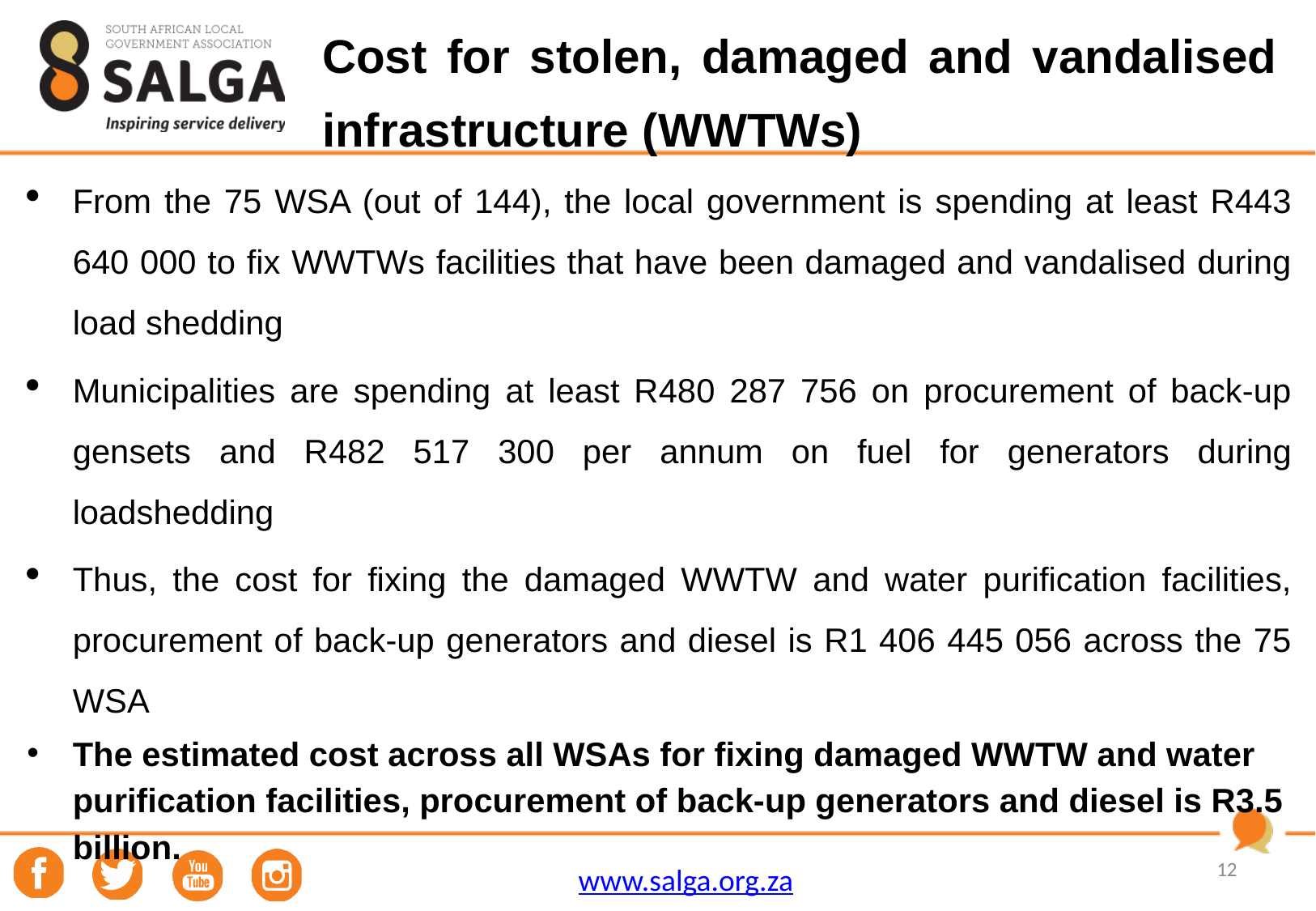

# Cost for stolen, damaged and vandalised infrastructure (WWTWs)
From the 75 WSA (out of 144), the local government is spending at least R443 640 000 to fix WWTWs facilities that have been damaged and vandalised during load shedding
Municipalities are spending at least R480 287 756 on procurement of back-up gensets and R482 517 300 per annum on fuel for generators during loadshedding
Thus, the cost for fixing the damaged WWTW and water purification facilities, procurement of back-up generators and diesel is R1 406 445 056 across the 75 WSA
The estimated cost across all WSAs for fixing damaged WWTW and water purification facilities, procurement of back-up generators and diesel is R3.5 billion.

12